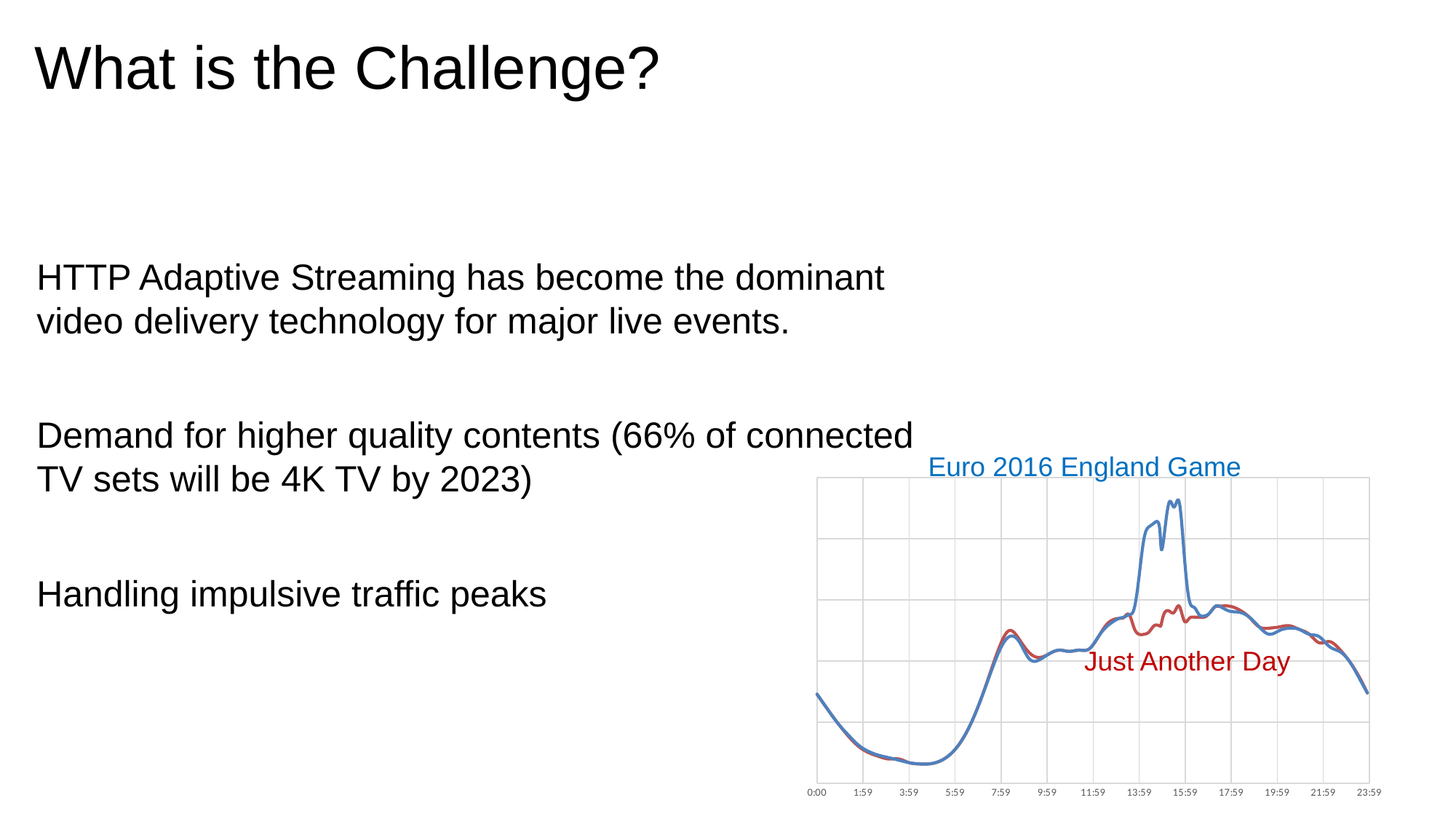

# What is the Challenge?
HTTP Adaptive Streaming has become the dominant video delivery technology for major live events.

Demand for higher quality contents (66% of connected TV sets will be 4K TV by 2023)

Handling impulsive traffic peaks

Euro 2016 England Game

### Chart

| Category | Wed 15 June | Thurs 16 June |
|---|---|---|
Just Another Day